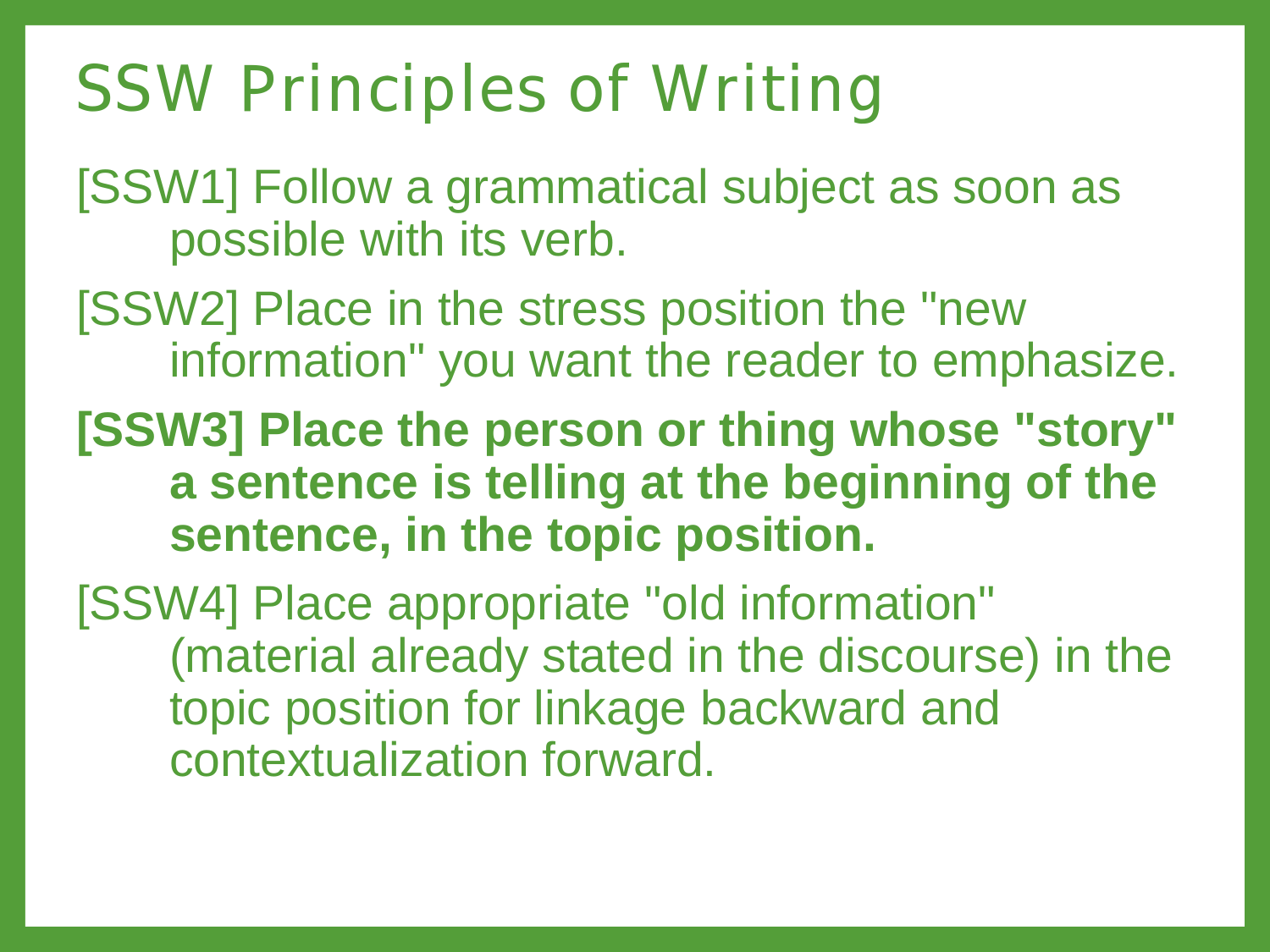

# SSW Principles of Writing
[SSW1] Follow a grammatical subject as soon as possible with its verb.
[SSW2] Place in the stress position the "new information" you want the reader to emphasize.
[SSW3] Place the person or thing whose "story" a sentence is telling at the beginning of the sentence, in the topic position.
[SSW4] Place appropriate "old information" (material already stated in the discourse) in the topic position for linkage backward and contextualization forward.